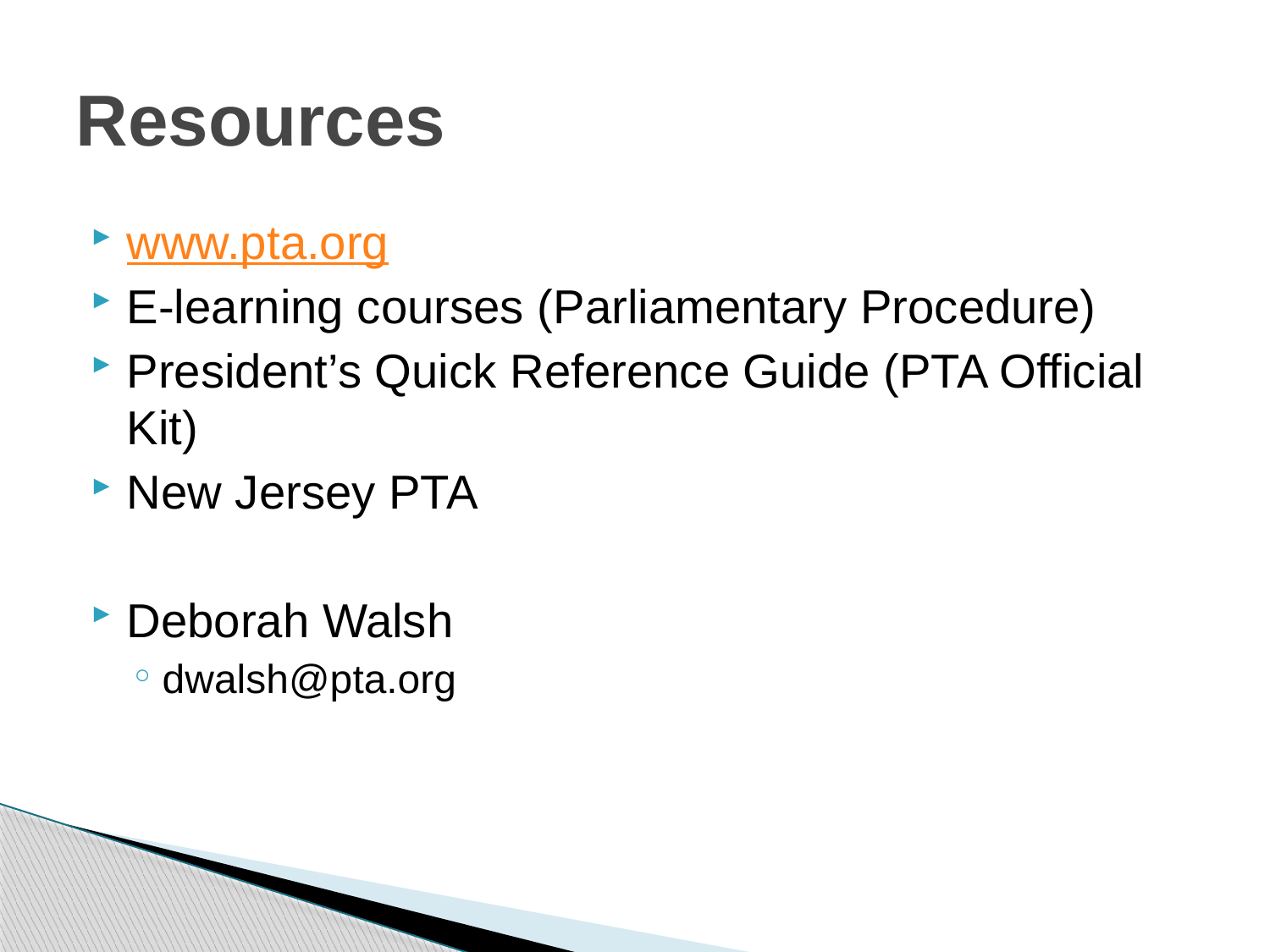

# Resources
www.pta.org
E-learning courses (Parliamentary Procedure)
President’s Quick Reference Guide (PTA Official Kit)
New Jersey PTA

Deborah Walsh
dwalsh@pta.org